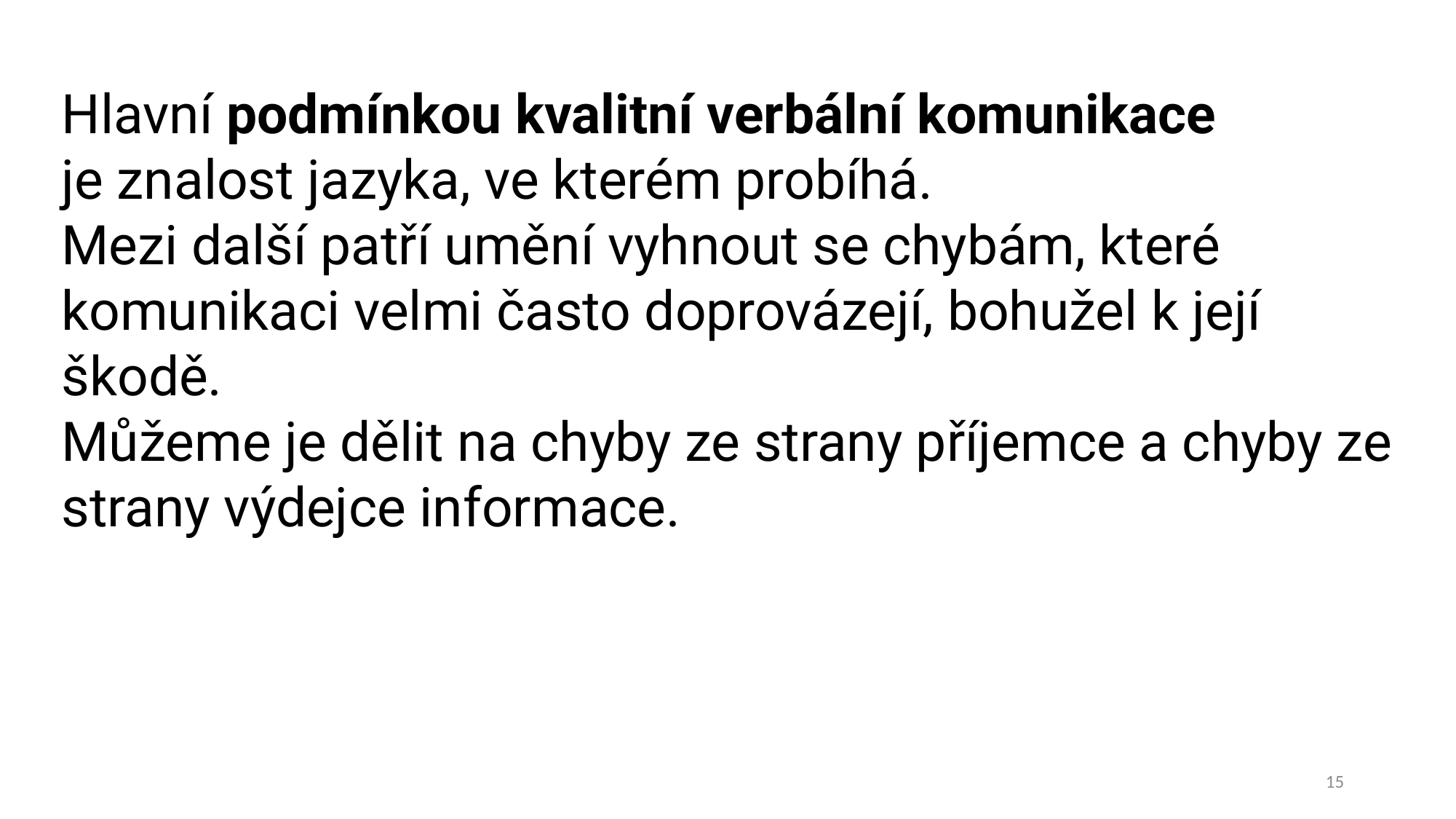

Hlavní podmínkou kvalitní verbální komunikace 
je znalost jazyka, ve kterém probíhá.
Mezi další patří umění vyhnout se chybám, které komunikaci velmi často doprovázejí, bohužel k její škodě.
Můžeme je dělit na chyby ze strany příjemce a chyby ze strany výdejce informace.

15